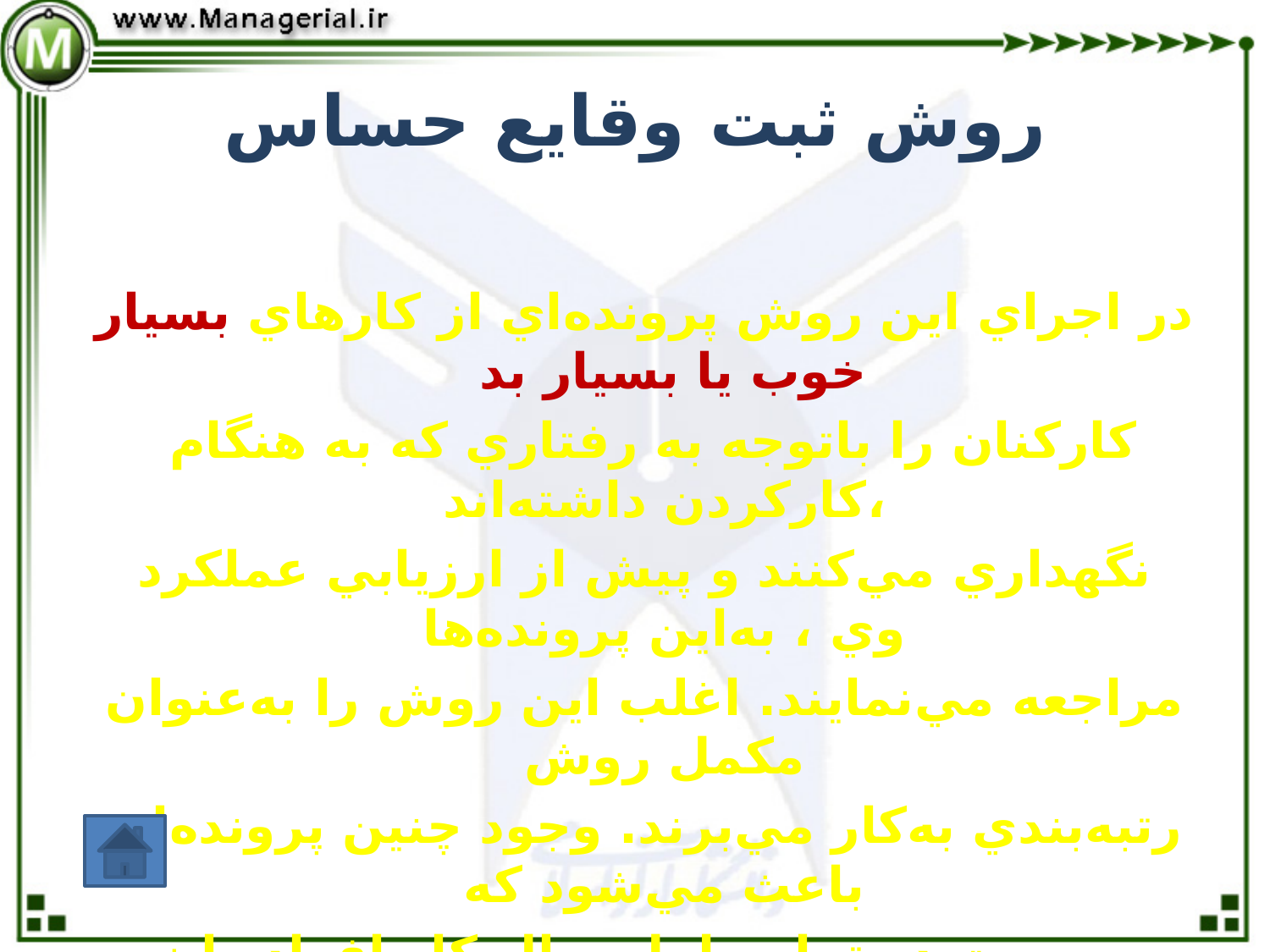

# روش ثبت وقايع حساس

در اجراي اين روش پرونده‌اي از كارهاي بسيار خوب يا بسيار بد
 كاركنان را باتوجه به رفتاري كه به هنگام كاركردن داشته‌اند‌،
نگهداري مي‌كنند و پيش از ارزيابي عملكرد وي ، به‌اين پرونده‌ها
مراجعه مي‌نمايند. اغلب اين روش را به‌عنوان مكمل روش
رتبه‌بندي به‌كار مي‌برند. وجود چنين پرونده‌اي باعث مي‌شود كه
سرپرست در تمام طول سال كار افراد را زير نظر داشته باشد و
 همواره آن را ارزيابي كند